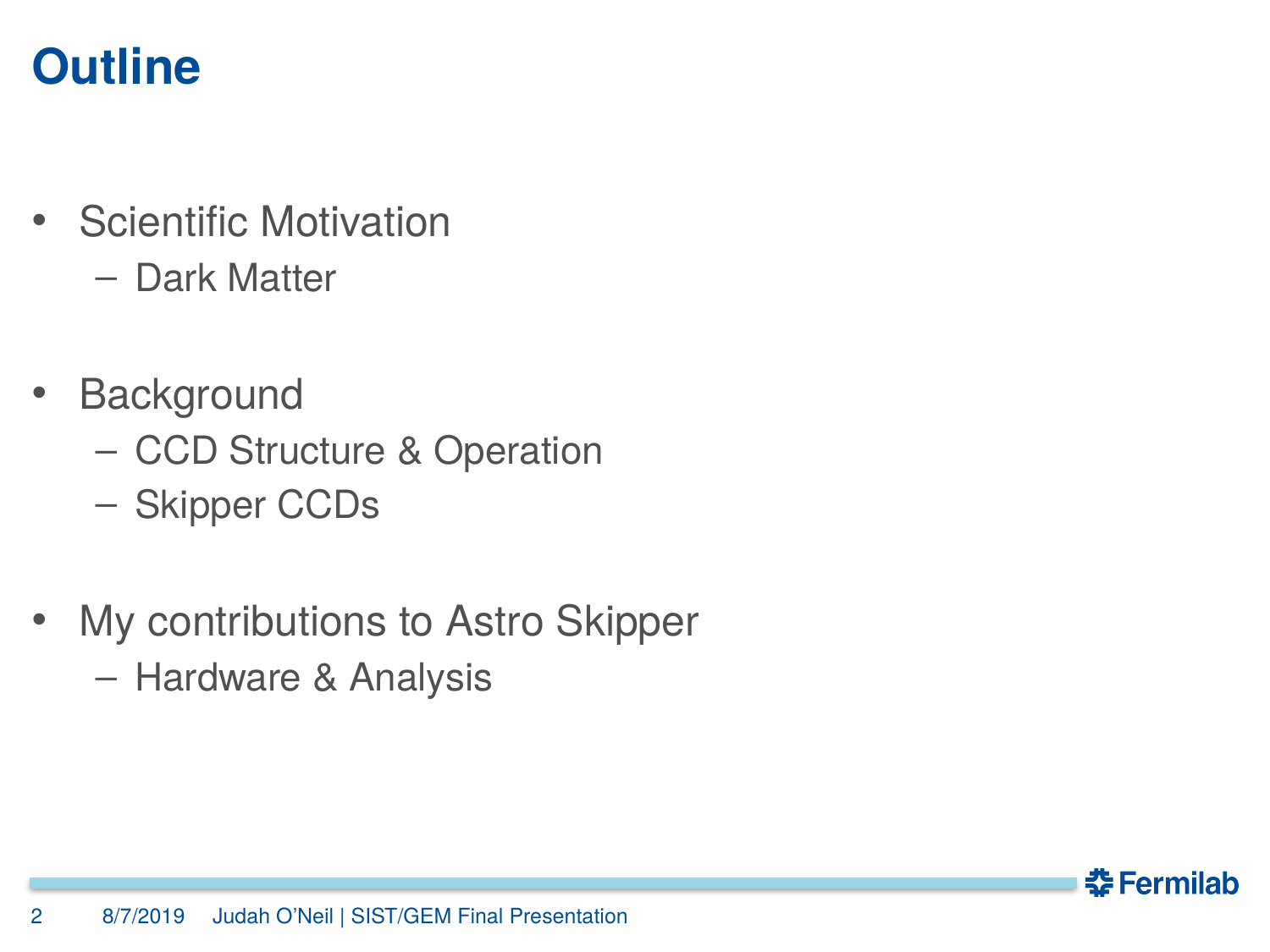

# Outline

Scientific Motivation
Dark Matter

Background
CCD Structure & Operation
Skipper CCDs

My contributions to Astro Skipper
Hardware & Analysis

2
8/7/2019
Judah O’Neil | SIST/GEM Final Presentation